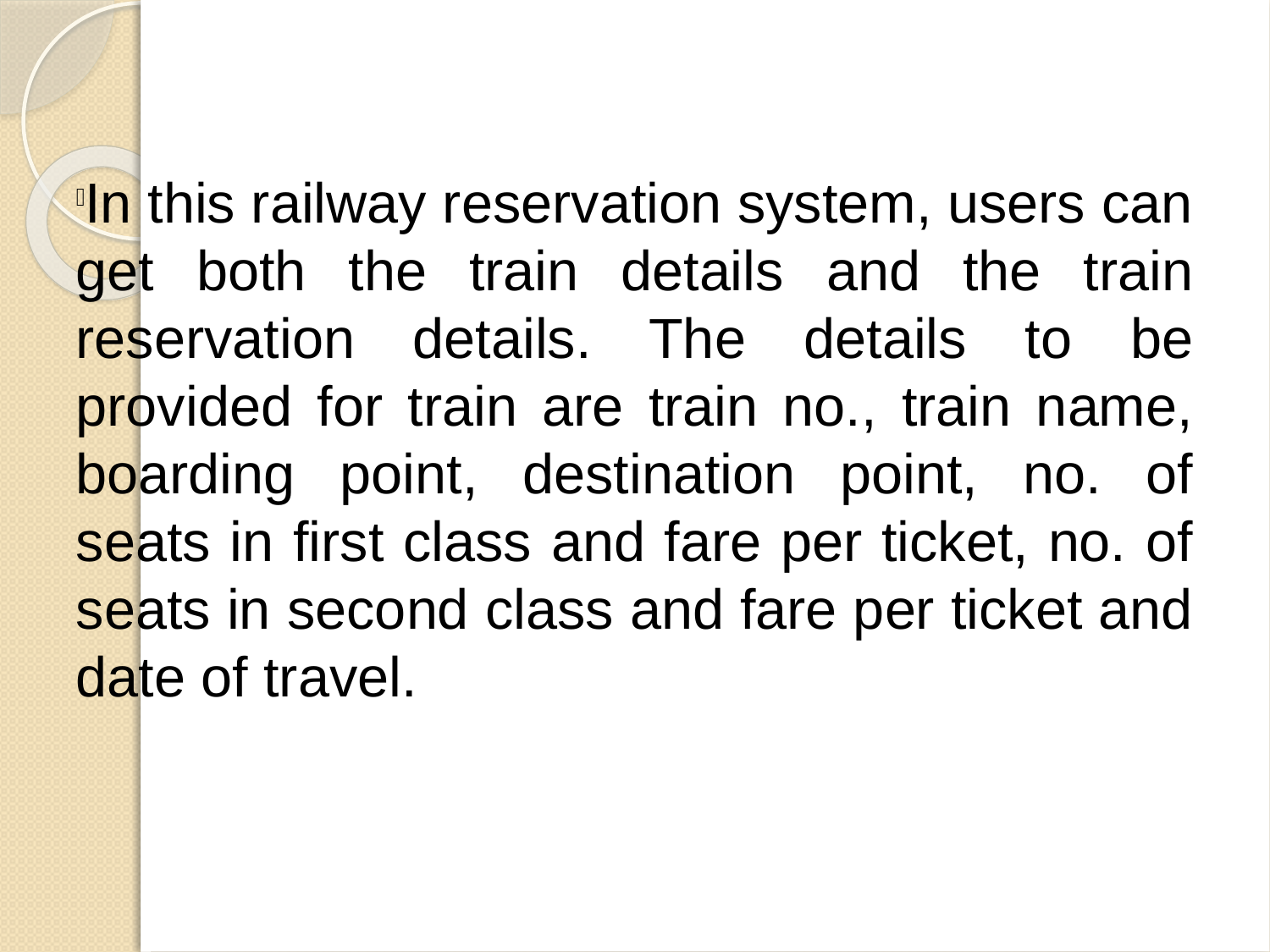

In this railway reservation system, users can get both the train details and the train reservation details. The details to be provided for train are train no., train name, boarding point, destination point, no. of seats in first class and fare per ticket, no. of seats in second class and fare per ticket and date of travel.